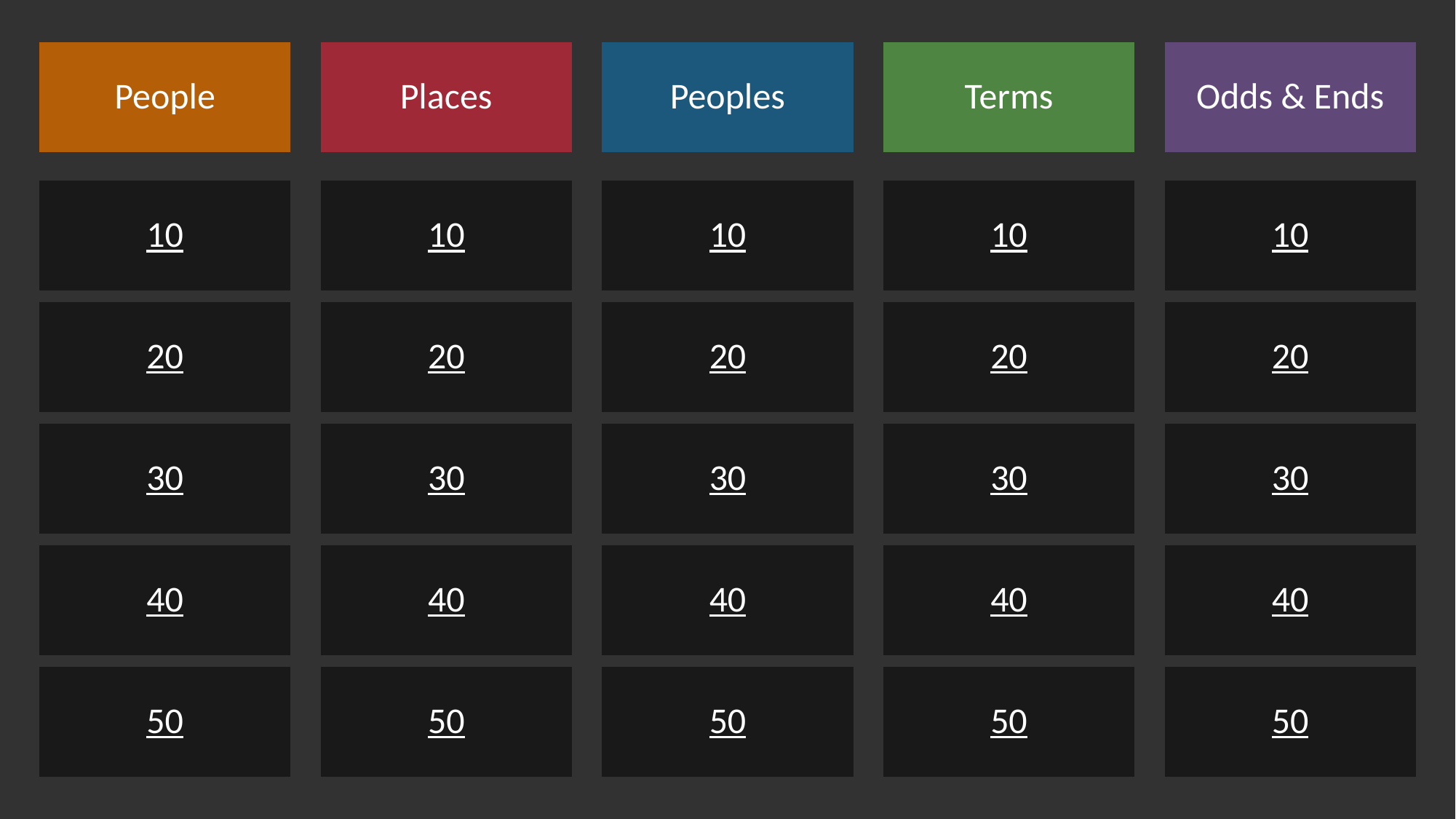

People
Places
Peoples
Terms
Odds & Ends
10
10
10
10
10
20
20
20
20
20
30
30
30
30
30
40
40
40
40
40
50
50
50
50
50